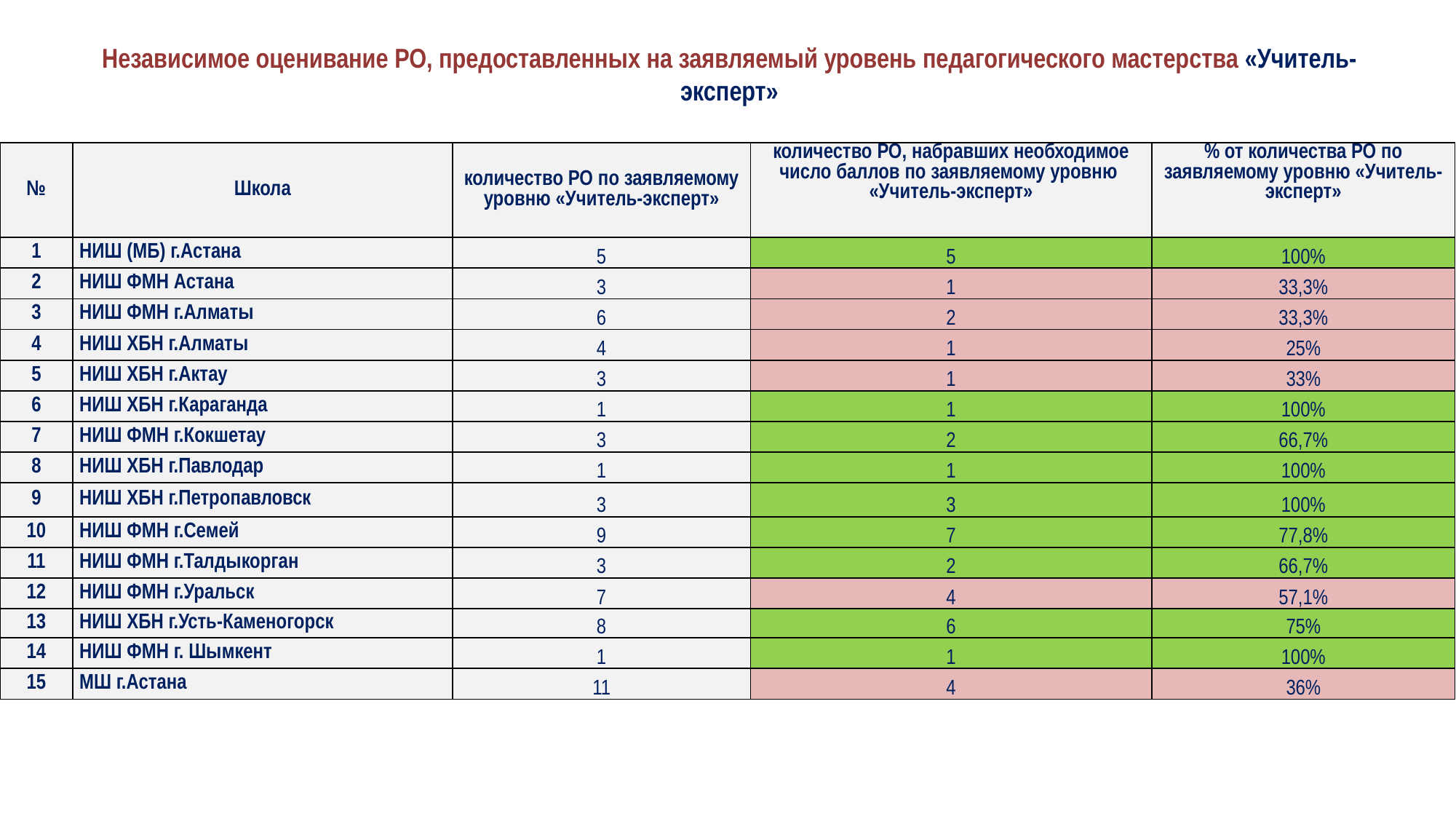

# Независимое оценивание РО, предоставленных на заявляемый уровень педагогического мастерства «Учитель-эксперт»
| № | Школа | количество РО по заявляемому уровню «Учитель-эксперт» | количество РО, набравших необходимое число баллов по заявляемому уровню «Учитель-эксперт» | % от количества РО по заявляемому уровню «Учитель-эксперт» |
| --- | --- | --- | --- | --- |
| 1 | НИШ (МБ) г.Астана | 5 | 5 | 100% |
| 2 | НИШ ФМН Астана | 3 | 1 | 33,3% |
| 3 | НИШ ФМН г.Алматы | 6 | 2 | 33,3% |
| 4 | НИШ ХБН г.Алматы | 4 | 1 | 25% |
| 5 | НИШ ХБН г.Актау | 3 | 1 | 33% |
| 6 | НИШ ХБН г.Караганда | 1 | 1 | 100% |
| 7 | НИШ ФМН г.Кокшетау | 3 | 2 | 66,7% |
| 8 | НИШ ХБН г.Павлодар | 1 | 1 | 100% |
| 9 | НИШ ХБН г.Петропавловск | 3 | 3 | 100% |
| 10 | НИШ ФМН г.Семей | 9 | 7 | 77,8% |
| 11 | НИШ ФМН г.Талдыкорган | 3 | 2 | 66,7% |
| 12 | НИШ ФМН г.Уральск | 7 | 4 | 57,1% |
| 13 | НИШ ХБН г.Усть-Каменогорск | 8 | 6 | 75% |
| 14 | НИШ ФМН г. Шымкент | 1 | 1 | 100% |
| 15 | МШ г.Астана | 11 | 4 | 36% |